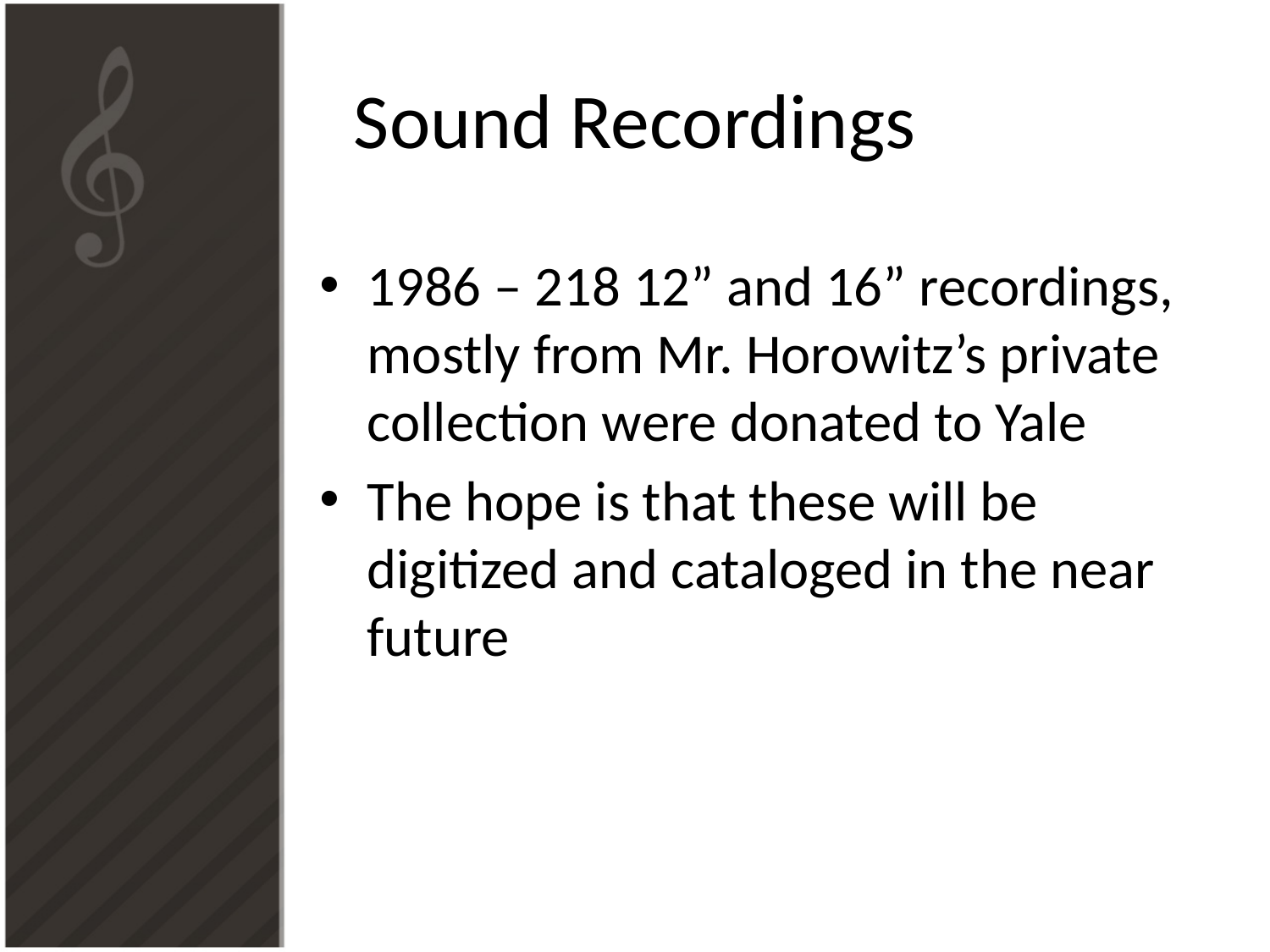

# Sound Recordings
1986 – 218 12” and 16” recordings, mostly from Mr. Horowitz’s private collection were donated to Yale
The hope is that these will be digitized and cataloged in the near future